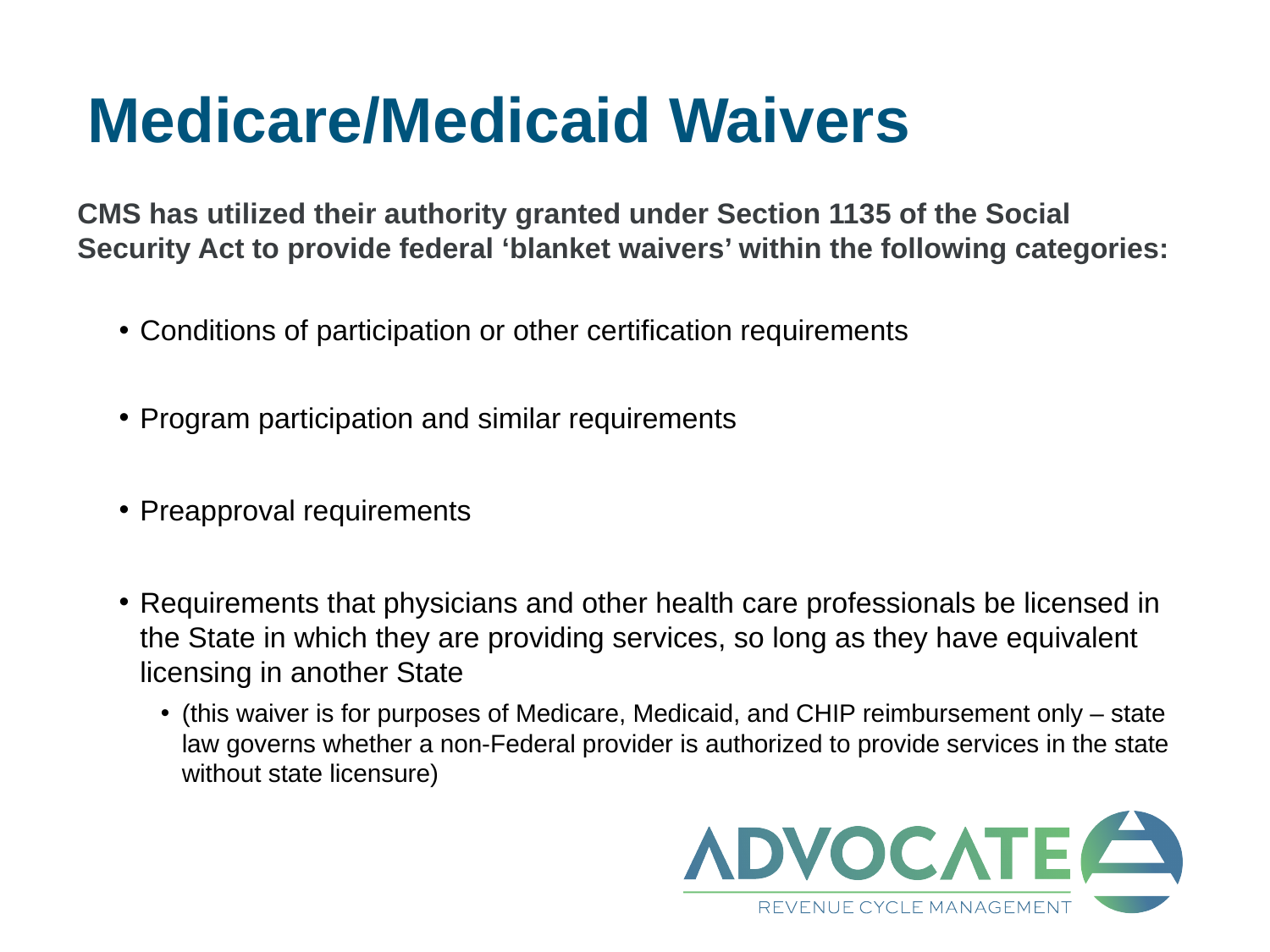

# Medicare/Medicaid Waivers
CMS has utilized their authority granted under Section 1135 of the Social Security Act to provide federal ‘blanket waivers’ within the following categories:

Conditions of participation or other certification requirements

Program participation and similar requirements

Preapproval requirements

Requirements that physicians and other health care professionals be licensed in the State in which they are providing services, so long as they have equivalent licensing in another State
(this waiver is for purposes of Medicare, Medicaid, and CHIP reimbursement only – state law governs whether a non-Federal provider is authorized to provide services in the state without state licensure)